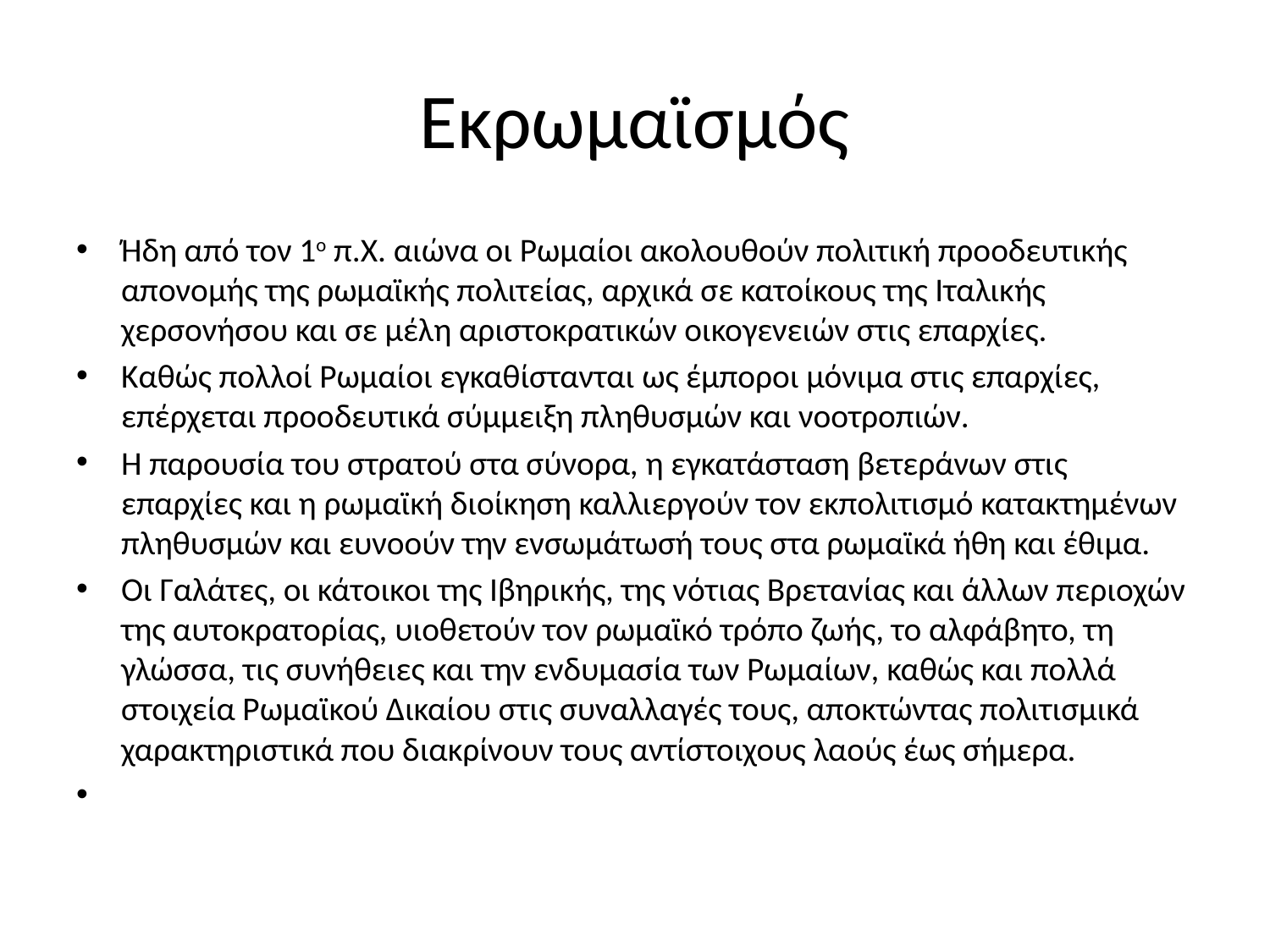

# Εκρωμαϊσμός
Ήδη από τον 1ο π.Χ. αιώνα οι Ρωμαίοι ακολουθούν πολιτική προοδευτικής απονομής της ρωμαϊκής πολιτείας, αρχικά σε κατοίκους της Ιταλικής χερσονήσου και σε μέλη αριστοκρατικών οικογενειών στις επαρχίες.
Καθώς πολλοί Ρωμαίοι εγκαθίστανται ως έμποροι μόνιμα στις επαρχίες, επέρχεται προοδευτικά σύμμειξη πληθυσμών και νοοτροπιών.
Η παρουσία του στρατού στα σύνορα, η εγκατάσταση βετεράνων στις επαρχίες και η ρωμαϊκή διοίκηση καλλιεργούν τον εκπολιτισμό κατακτημένων πληθυσμών και ευνοούν την ενσωμάτωσή τους στα ρωμαϊκά ήθη και έθιμα.
Οι Γαλάτες, οι κάτοικοι της Ιβηρικής, της νότιας Βρετανίας και άλλων περιοχών της αυτοκρατορίας, υιοθετούν τον ρωμαϊκό τρόπο ζωής, το αλφάβητο, τη γλώσσα, τις συνήθειες και την ενδυμασία των Ρωμαίων, καθώς και πολλά στοιχεία Ρωμαϊκού Δικαίου στις συναλλαγές τους, αποκτώντας πολιτισμικά χαρακτηριστικά που διακρίνουν τους αντίστοιχους λαούς έως σήμερα.